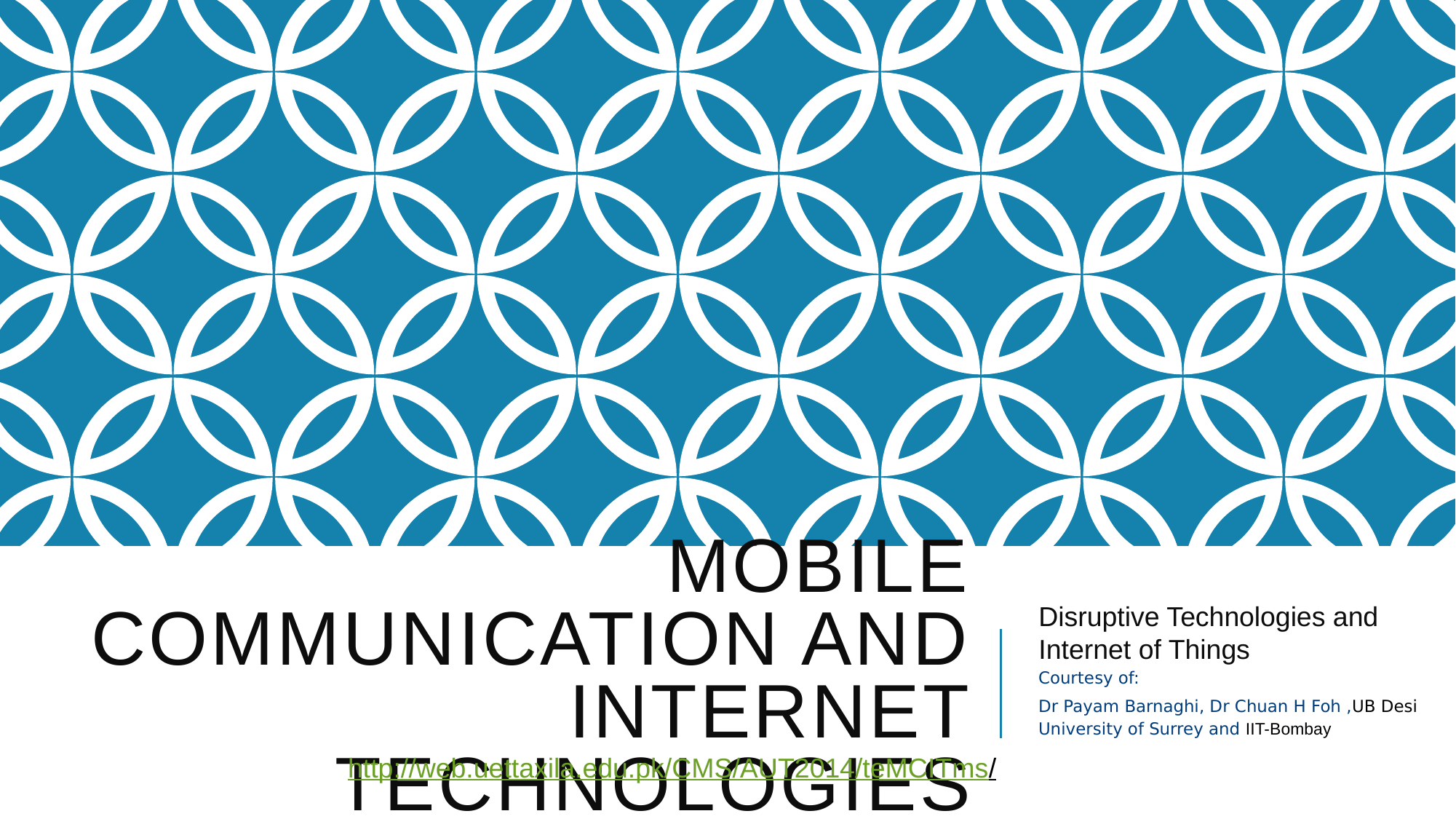

Disruptive Technologies and Internet of Things
# Mobile Communication and Internet Technologies
Courtesy of:
Dr Payam Barnaghi, Dr Chuan H Foh ,UB Desi
University of Surrey and IIT-Bombay
http://web.uettaxila.edu.pk/CMS/AUT2014/teMCITms/